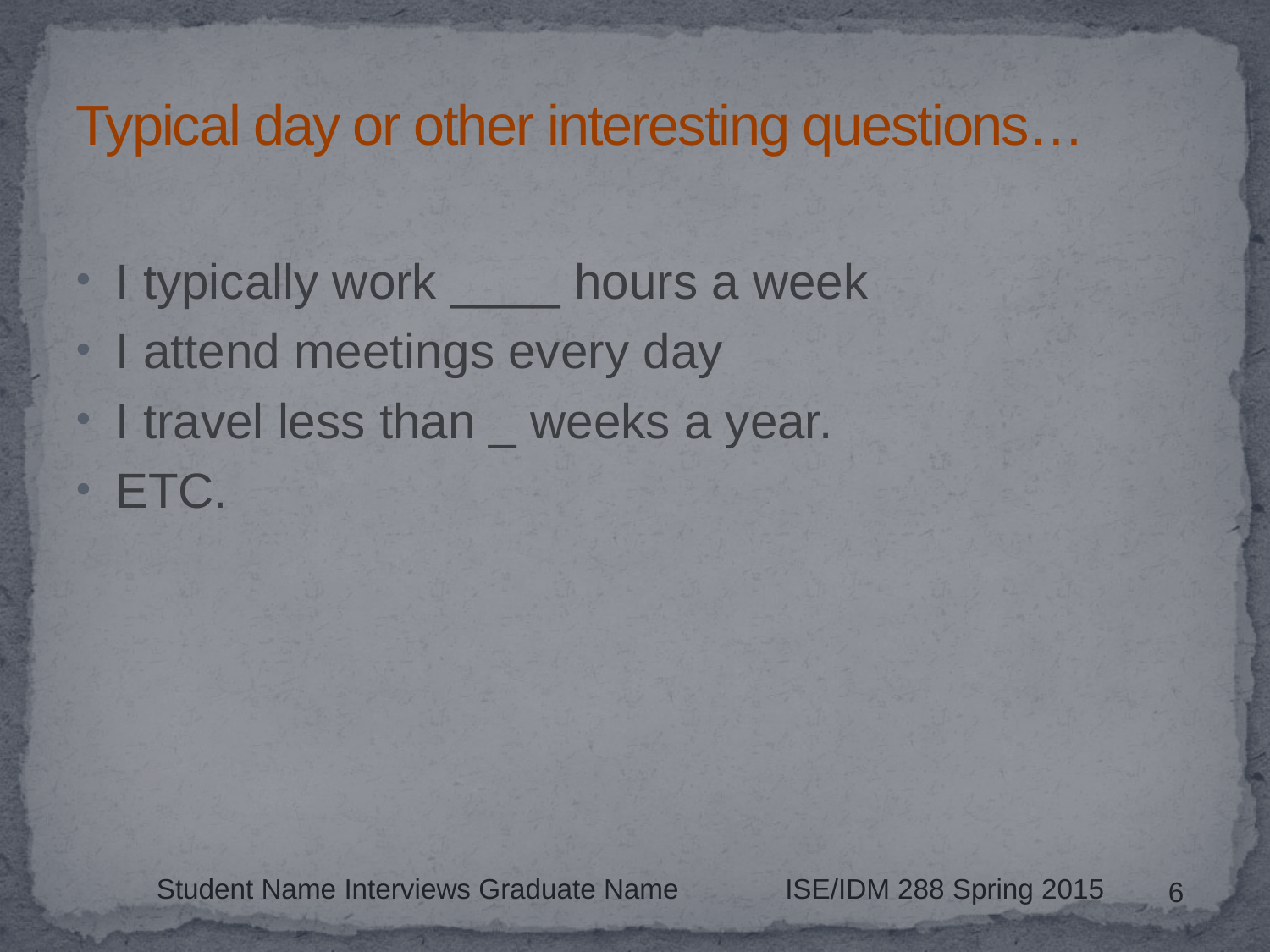

# Typical day or other interesting questions…
I typically work ____ hours a week
I attend meetings every day
I travel less than _ weeks a year.
ETC.

Student Name Interviews Graduate Name
ISE/IDM 288 Spring 2015
6